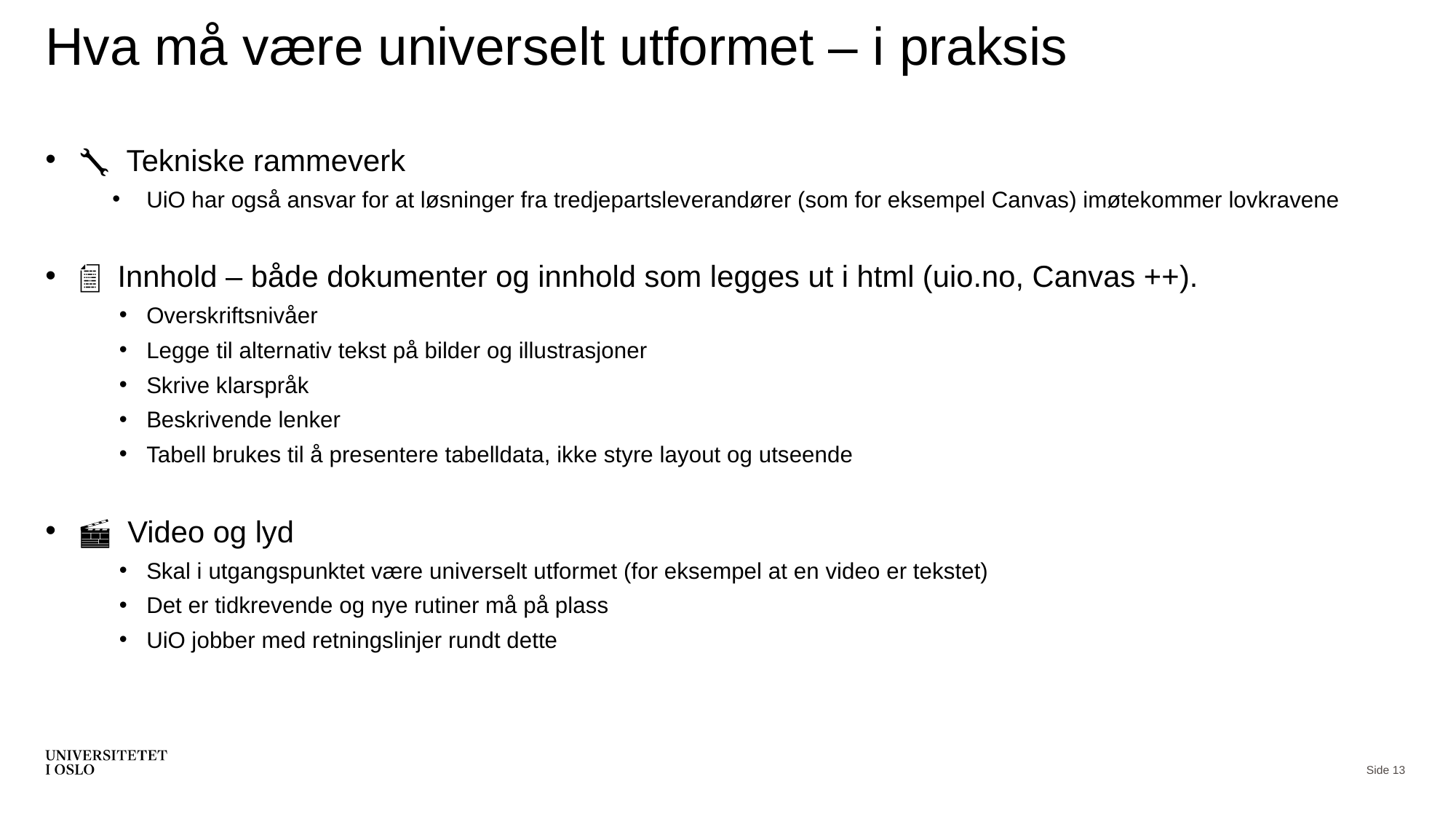

# Hva må være universelt utformet – i praksis
🔧  Tekniske rammeverk
UiO har også ansvar for at løsninger fra tredjepartsleverandører (som for eksempel Canvas) imøtekommer lovkravene
📄  Innhold – både dokumenter og innhold som legges ut i html (uio.no, Canvas ++).
Overskriftsnivåer
Legge til alternativ tekst på bilder og illustrasjoner
Skrive klarspråk
Beskrivende lenker
Tabell brukes til å presentere tabelldata, ikke styre layout og utseende
🎬  Video og lyd
Skal i utgangspunktet være universelt utformet (for eksempel at en video er tekstet)
Det er tidkrevende og nye rutiner må på plass
UiO jobber med retningslinjer rundt dette

Side 13